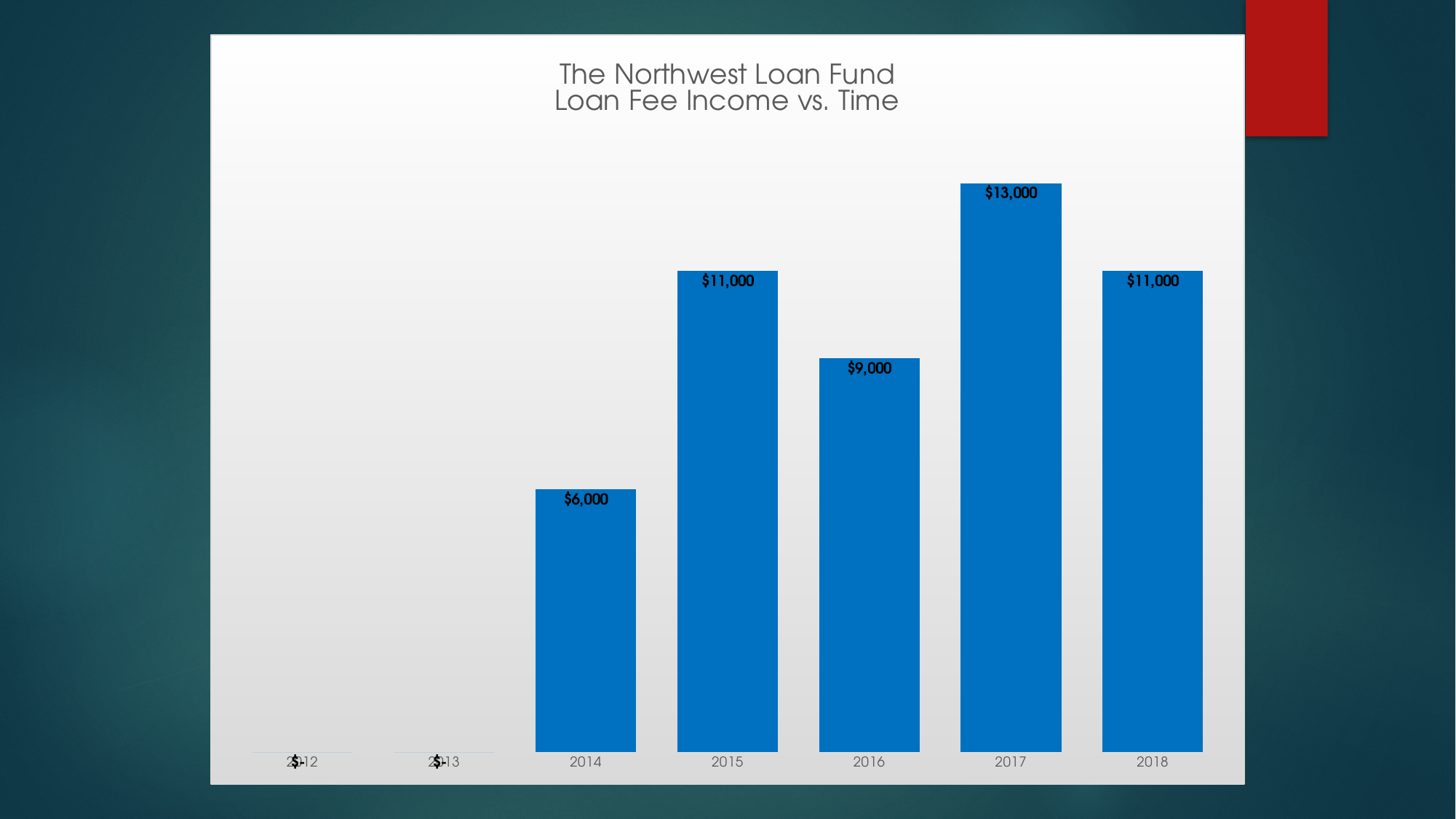

### Chart: The Northwest Loan Fund
Loan Fee Income vs. Time

| Category | Loan Fee Income |
|---|---|
| 2012 | 0.0 |
| 2013 | 0.0 |
| 2014 | 6000.0 |
| 2015 | 11000.0 |
| 2016 | 9000.0 |
| 2017 | 13000.0 |
| 2018 | 11000.0 |